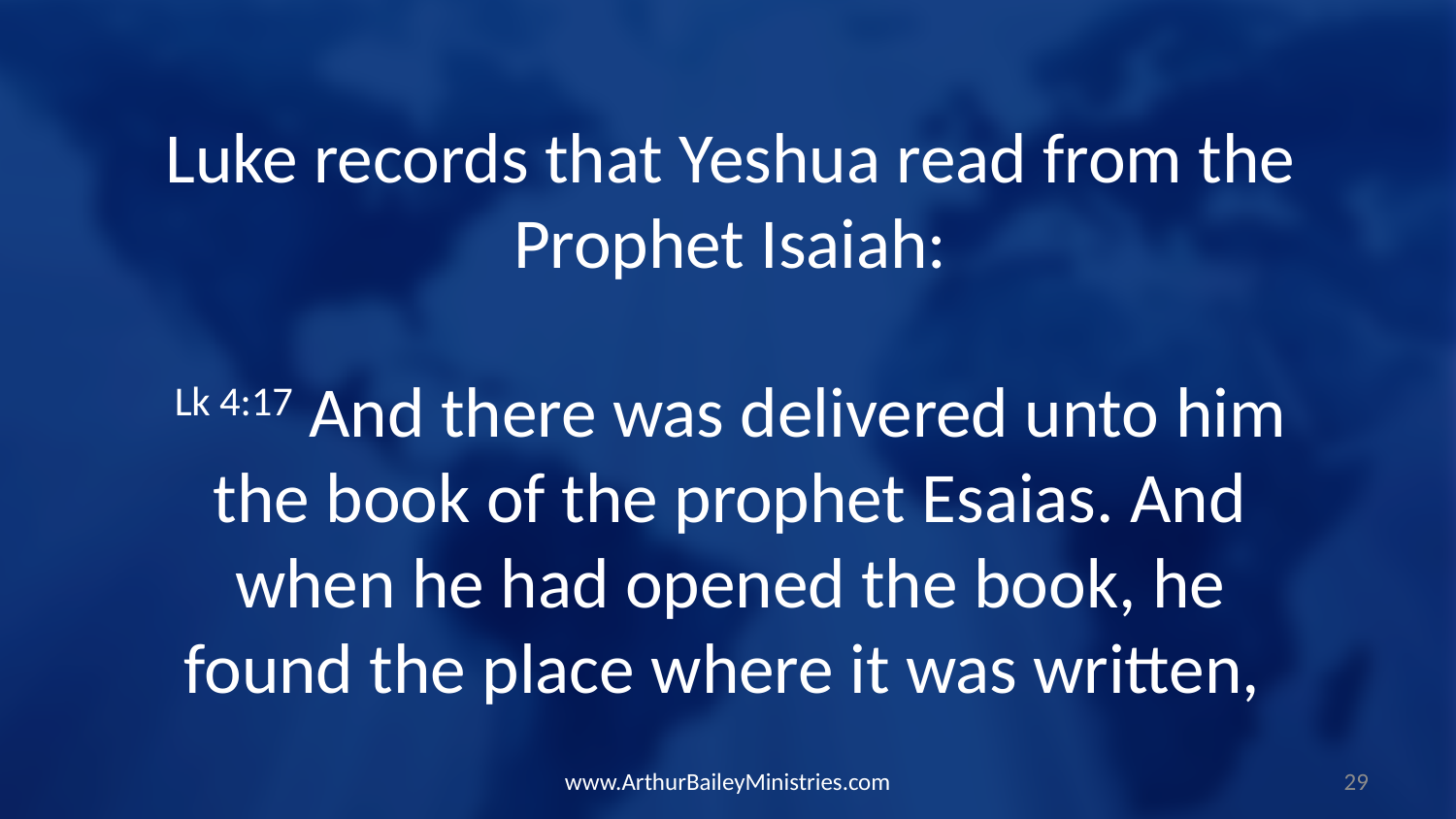

Luke records that Yeshua read from the Prophet Isaiah:

Lk 4:17 And there was delivered unto him the book of the prophet Esaias. And when he had opened the book, he found the place where it was written,
www.ArthurBaileyMinistries.com
29